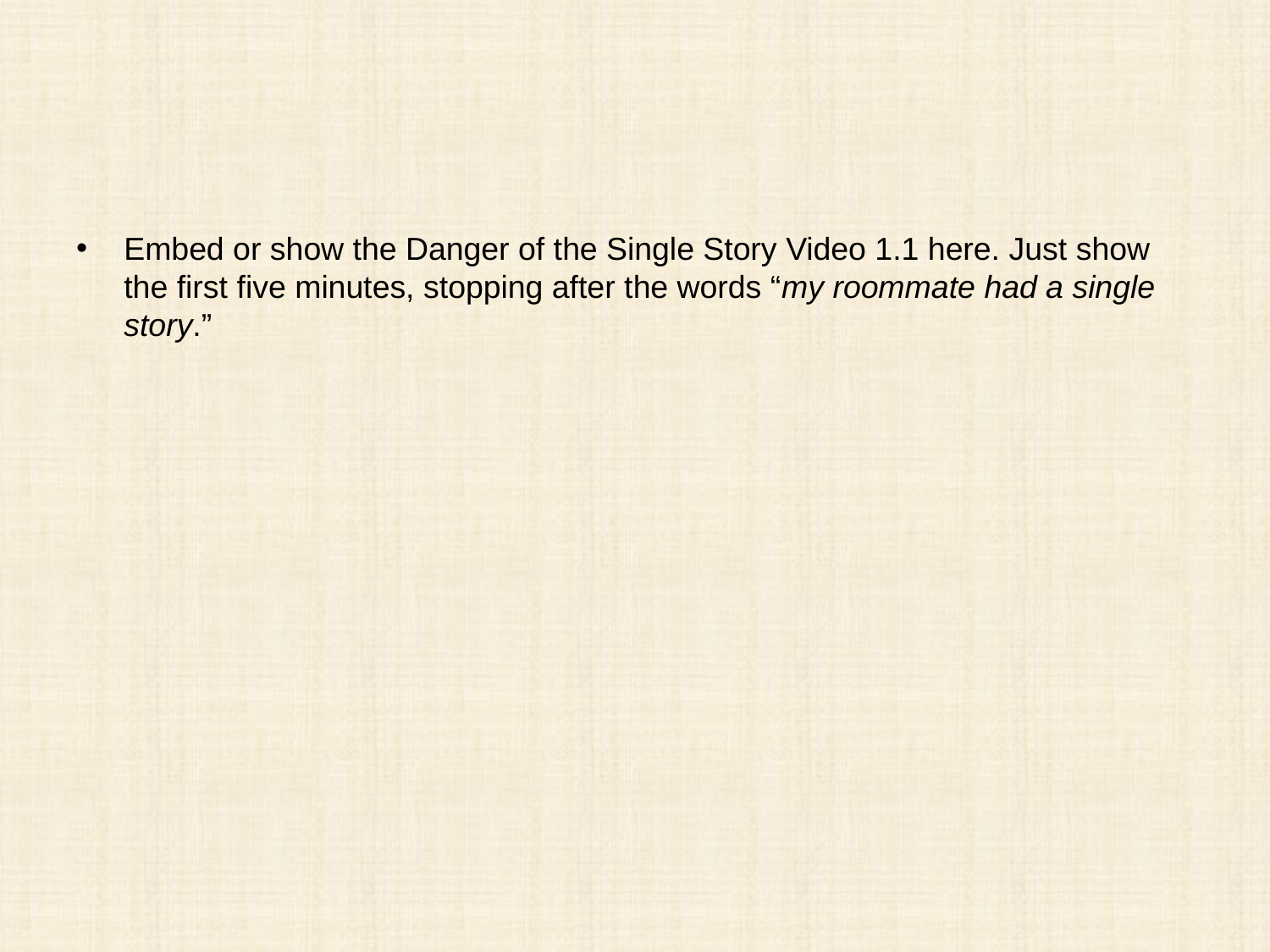

#
Embed or show the Danger of the Single Story Video 1.1 here. Just show the first five minutes, stopping after the words “my roommate had a single story.”